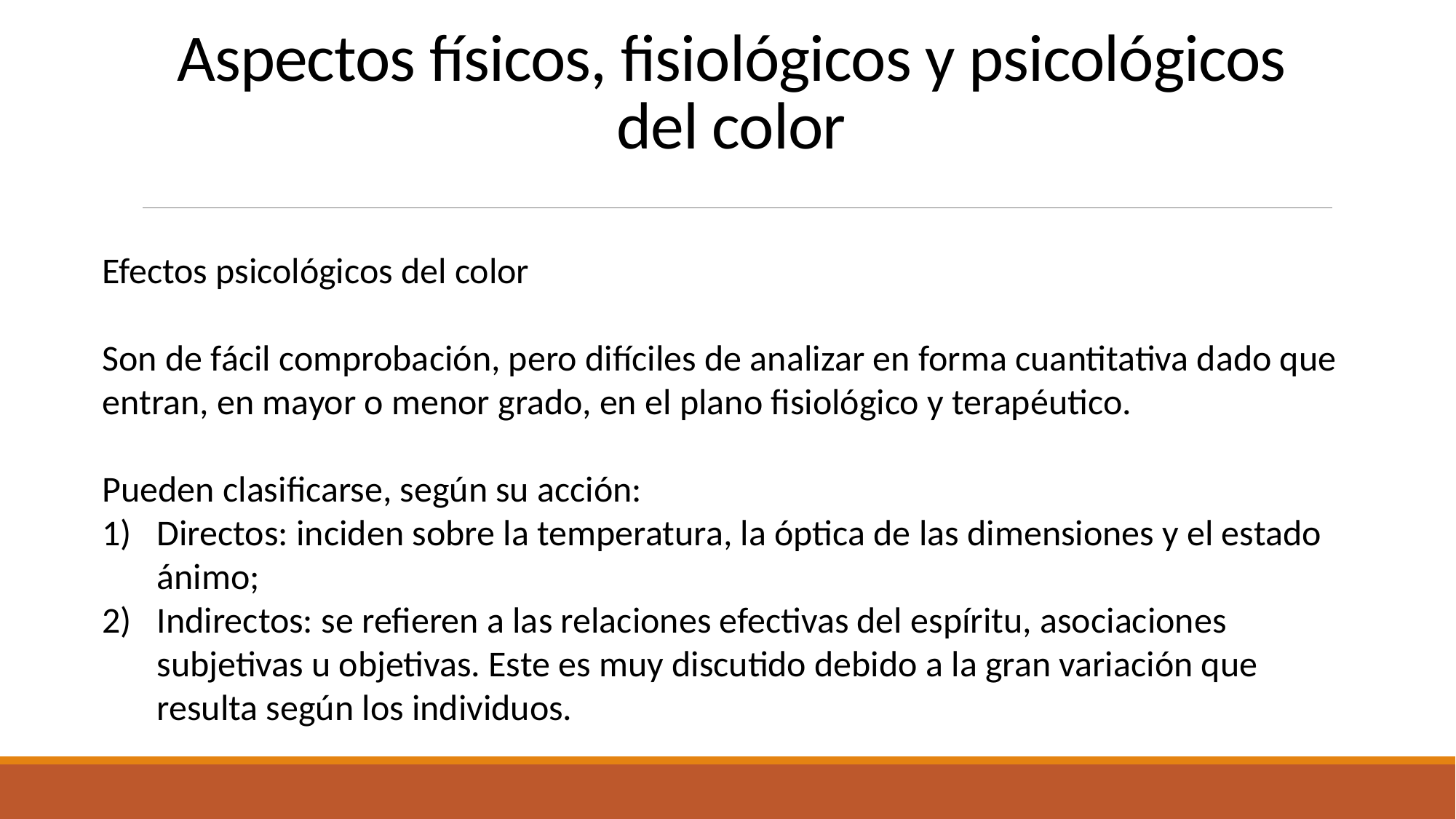

# Aspectos físicos, fisiológicos y psicológicos del color
Efectos psicológicos del color

Son de fácil comprobación, pero difíciles de analizar en forma cuantitativa dado que entran, en mayor o menor grado, en el plano fisiológico y terapéutico.

Pueden clasificarse, según su acción:
Directos: inciden sobre la temperatura, la óptica de las dimensiones y el estado ánimo;
Indirectos: se refieren a las relaciones efectivas del espíritu, asociaciones subjetivas u objetivas. Este es muy discutido debido a la gran variación que resulta según los individuos.